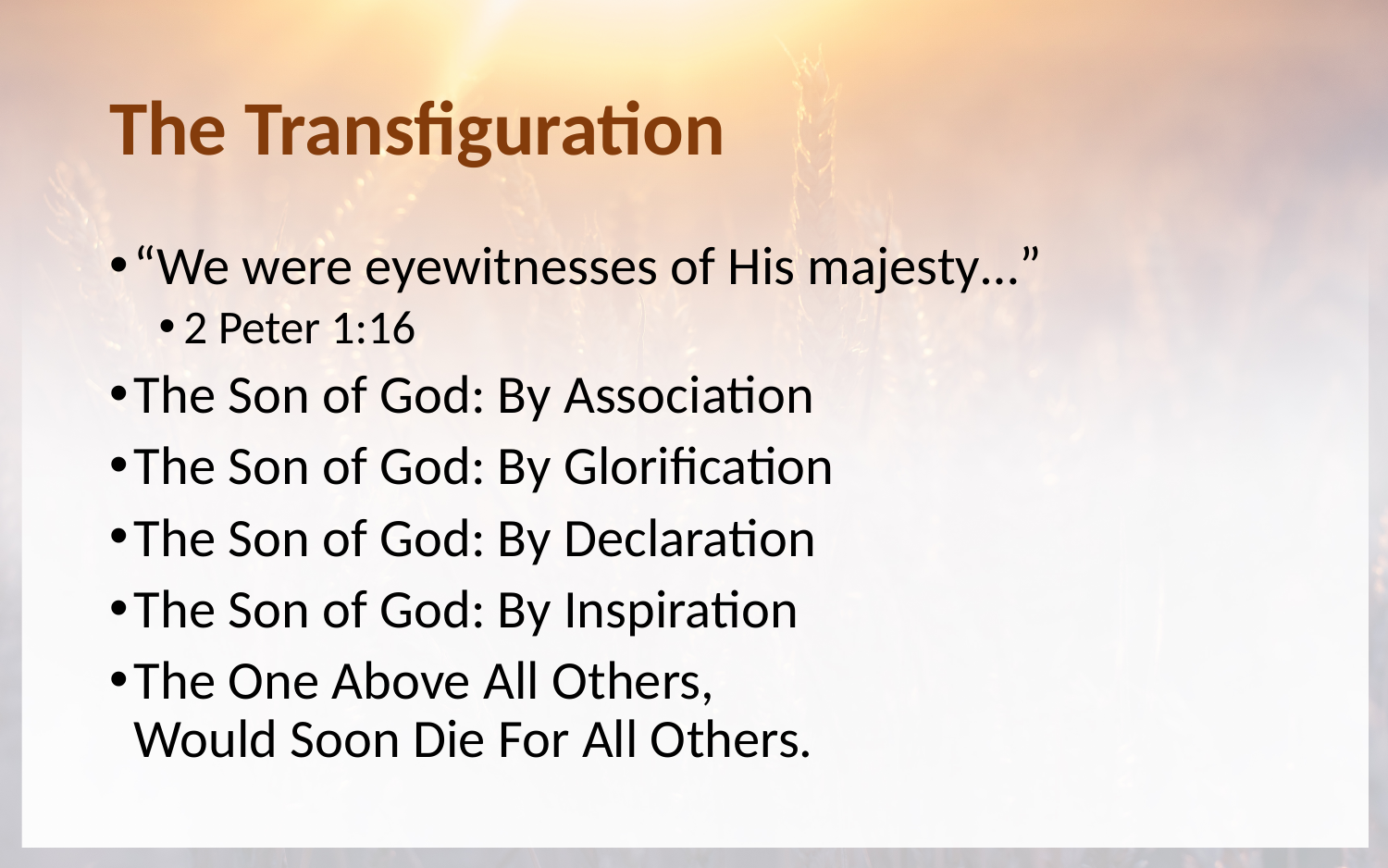

# The Transfiguration
“We were eyewitnesses of His majesty…”
2 Peter 1:16
The Son of God: By Association
The Son of God: By Glorification
The Son of God: By Declaration
The Son of God: By Inspiration
The One Above All Others,
Would Soon Die For All Others.